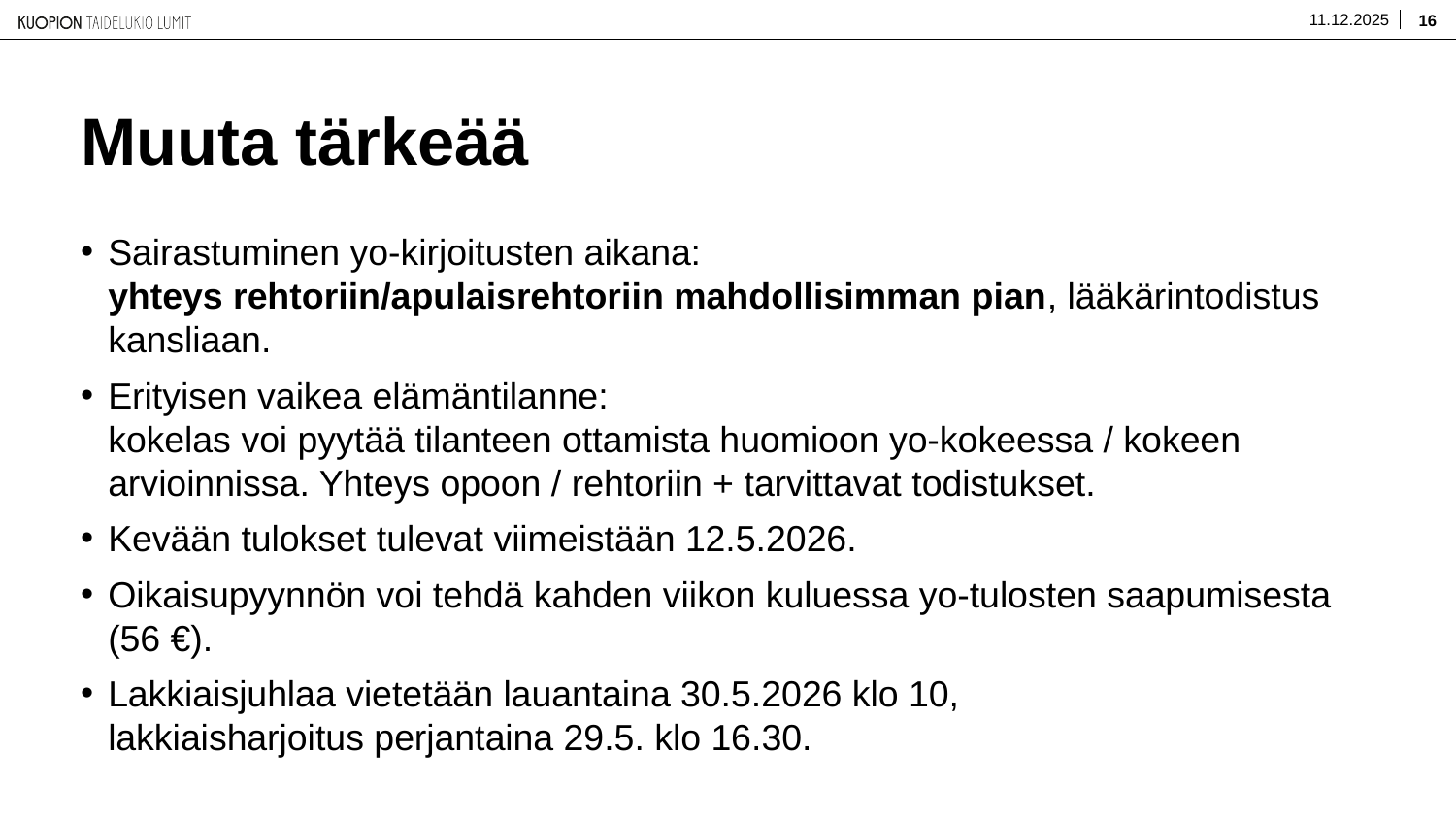

11.12.2025
16
# Muuta tärkeää
Sairastuminen yo-kirjoitusten aikana:
yhteys rehtoriin/apulaisrehtoriin mahdollisimman pian, lääkärintodistus kansliaan.
Erityisen vaikea elämäntilanne:
kokelas voi pyytää tilanteen ottamista huomioon yo-kokeessa / kokeen arvioinnissa. Yhteys opoon / rehtoriin + tarvittavat todistukset.
Kevään tulokset tulevat viimeistään 12.5.2026.
Oikaisupyynnön voi tehdä kahden viikon kuluessa yo-tulosten saapumisesta (56 €).
Lakkiaisjuhlaa vietetään lauantaina 30.5.2026 klo 10, 
lakkiaisharjoitus perjantaina 29.5. klo 16.30.